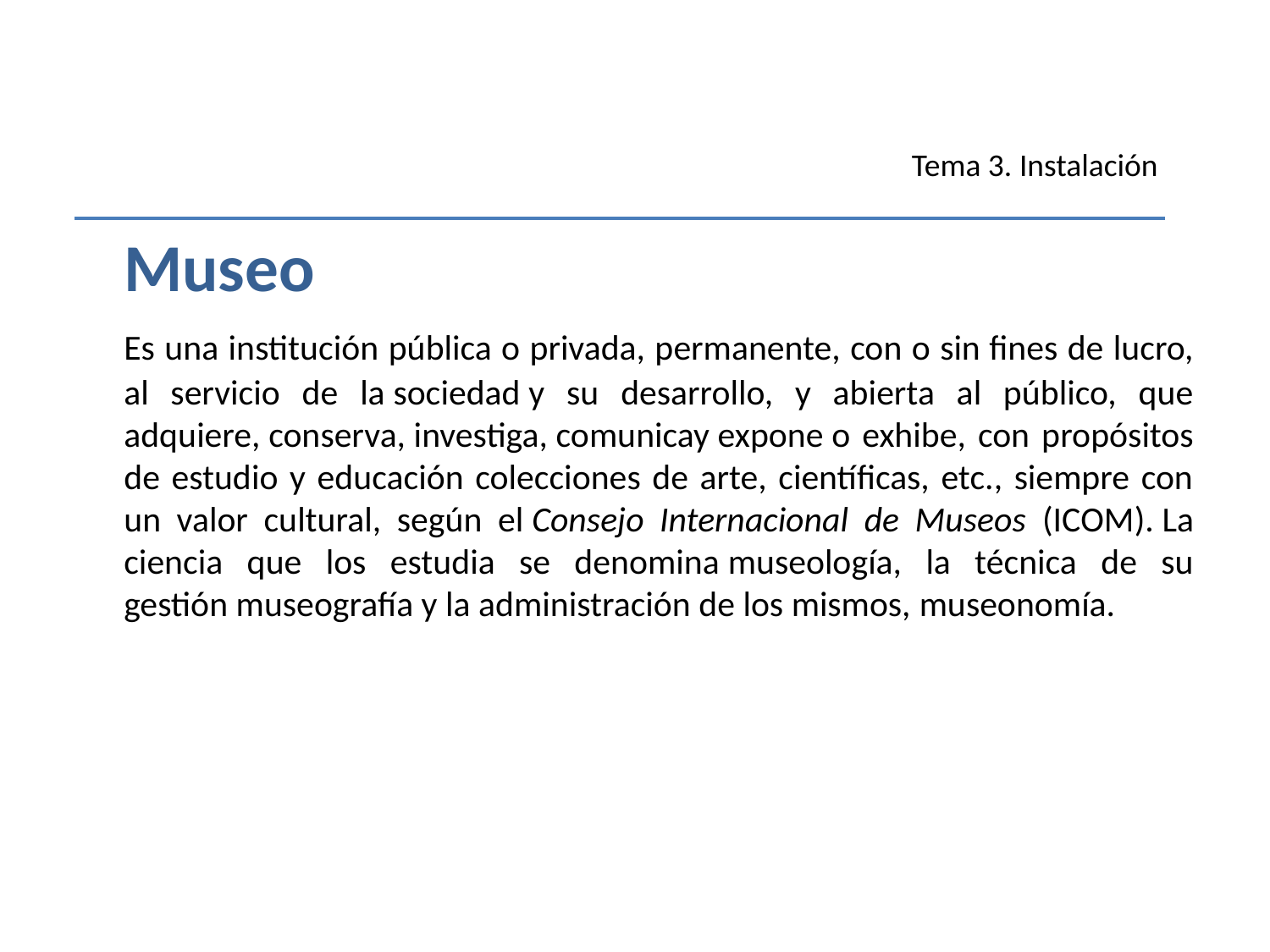

Tema 3. Instalación
	Museo
	Es una institución pública o privada, permanente, con o sin fines de lucro, al servicio de la sociedad y su desarrollo, y abierta al público, que adquiere, conserva, investiga, comunicay expone o exhibe, con propósitos de estudio y educación colecciones de arte, científicas, etc., siempre con un valor cultural, según el Consejo Internacional de Museos (ICOM). La ciencia que los estudia se denomina museología, la técnica de su gestión museografía y la administración de los mismos, museonomía.